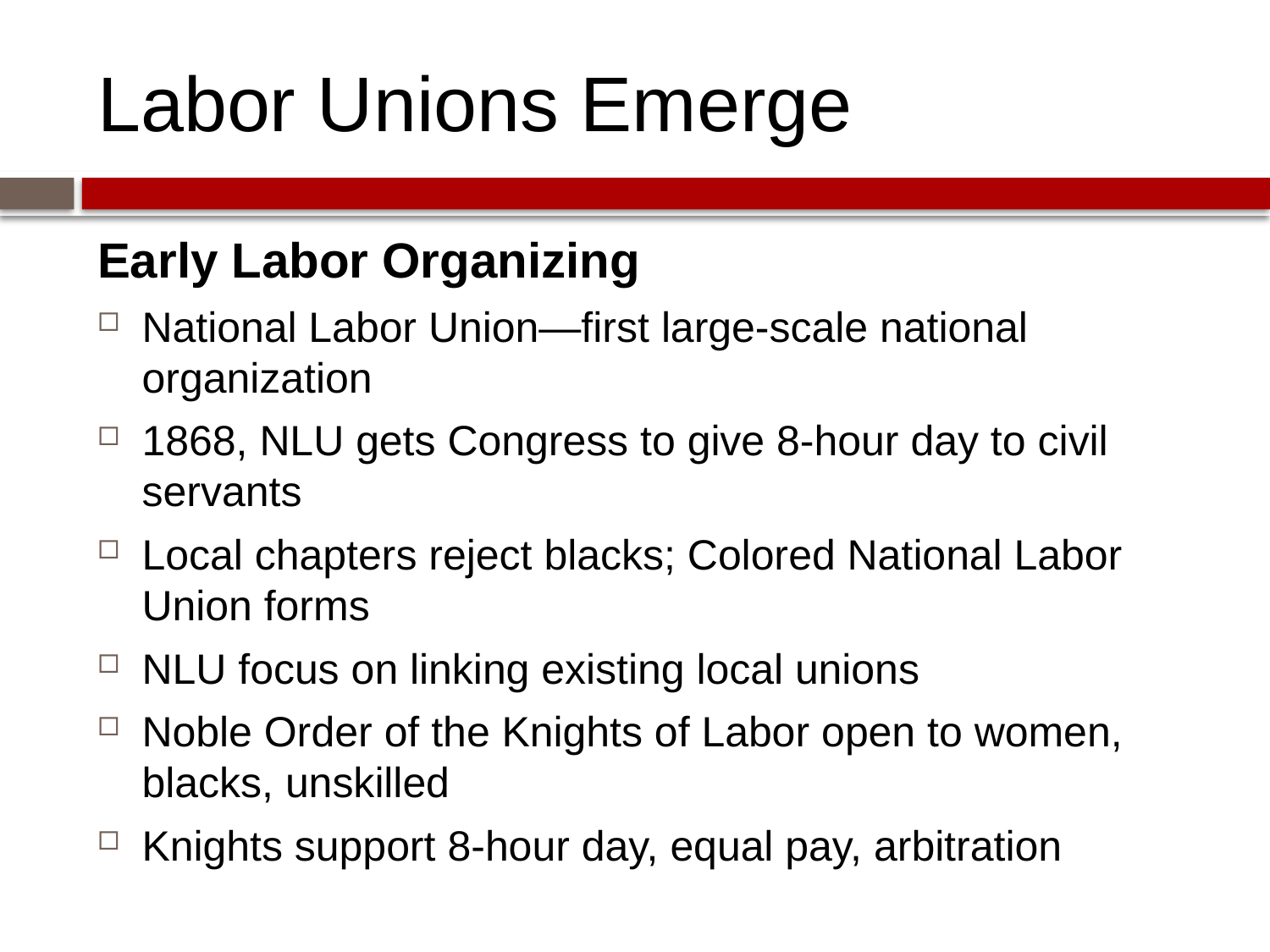

# Labor Unions Emerge
Early Labor Organizing
National Labor Union—first large-scale national organization
1868, NLU gets Congress to give 8-hour day to civil servants
Local chapters reject blacks; Colored National Labor Union forms
NLU focus on linking existing local unions
Noble Order of the Knights of Labor open to women, blacks, unskilled
Knights support 8-hour day, equal pay, arbitration